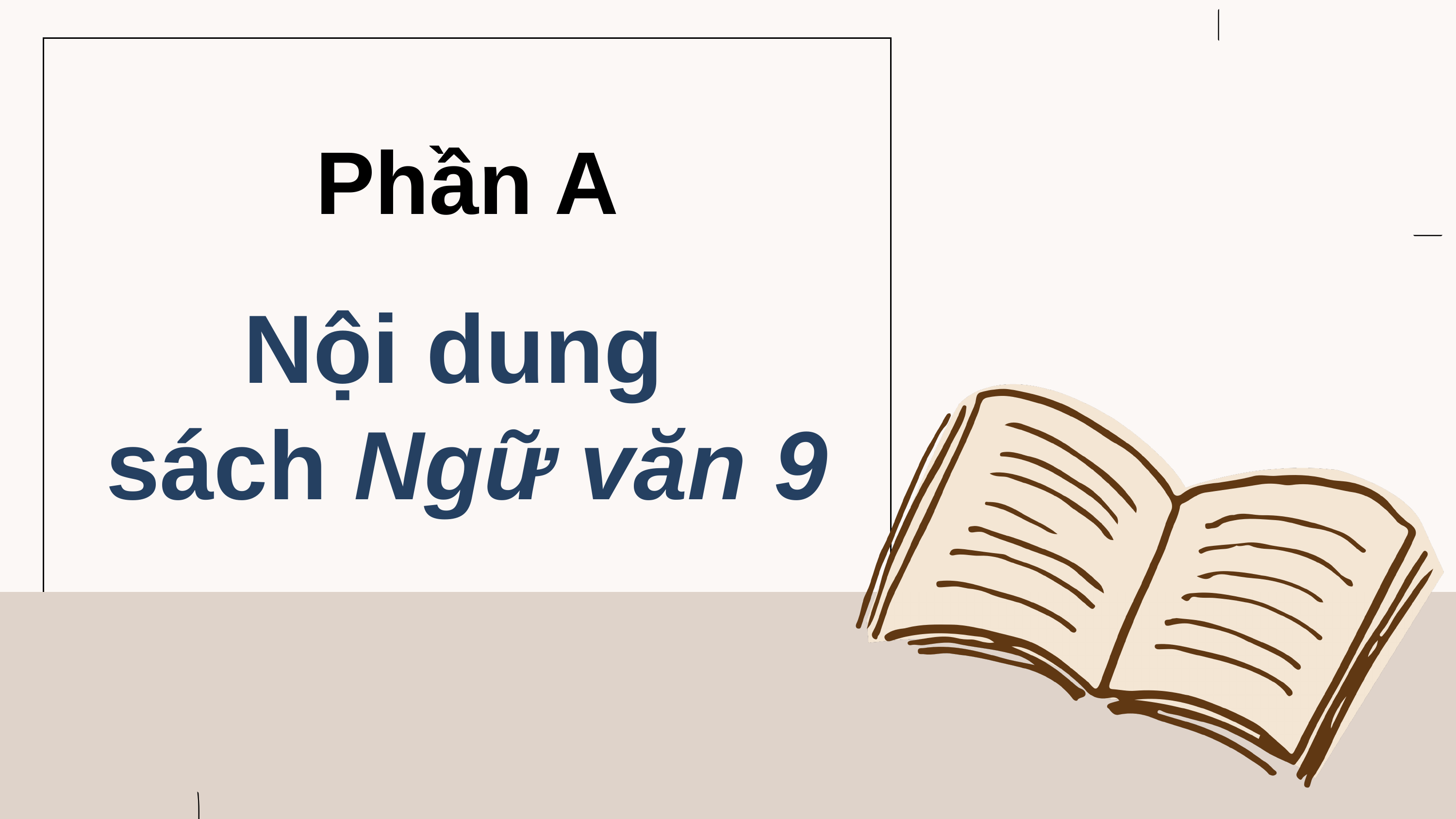

Phần A
Nội dung
sách Ngữ văn 9